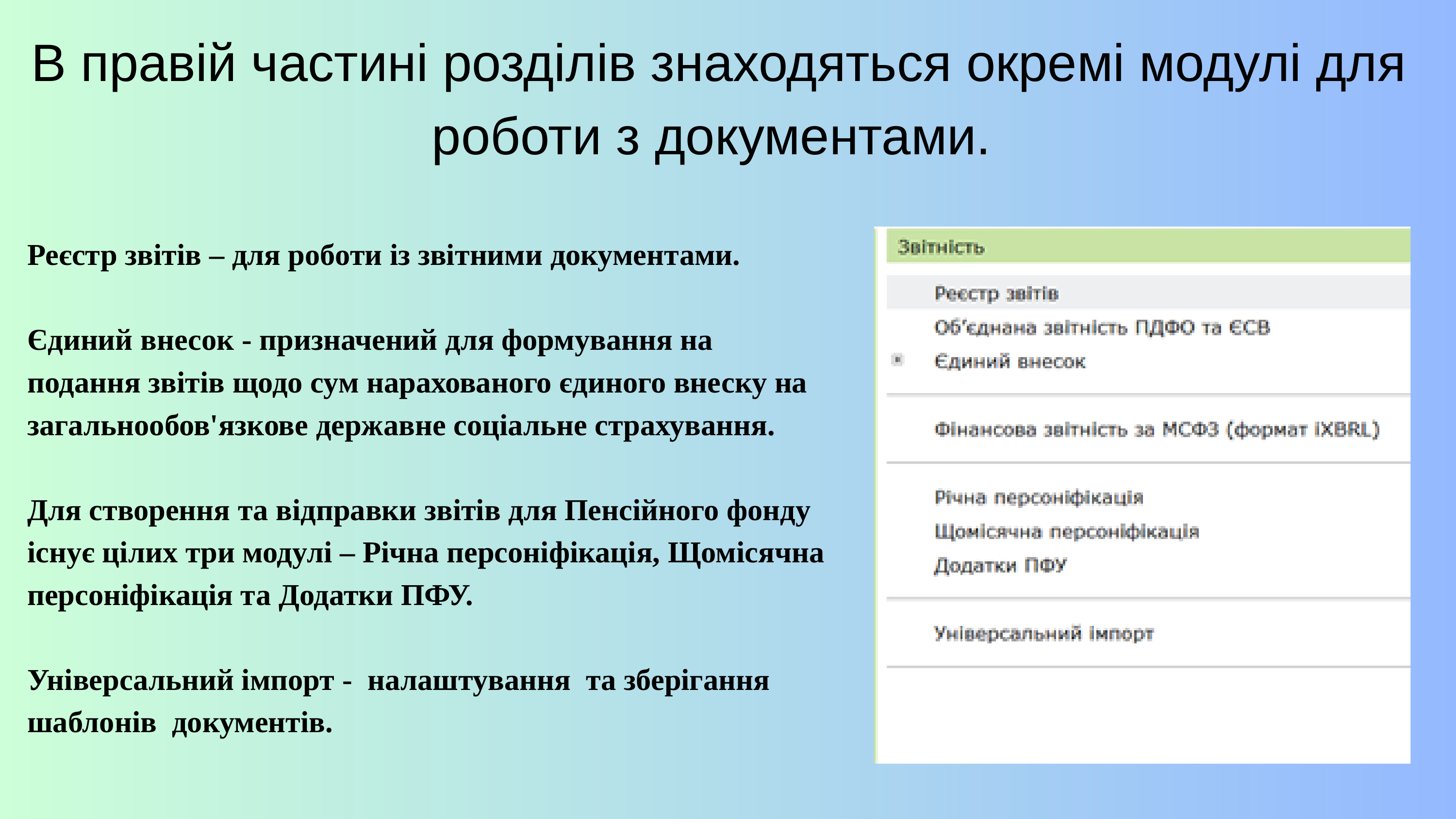

В правій частині розділів знаходяться окремі модулі для роботи з документами.

Реєстр звітів – для роботи із звітними документами.

Єдиний внесок - призначений для формування на подання звітів щодо сум нарахованого єдиного внеску на загальнообов'язкове державне соціальне страхування.

Для створення та відправки звітів для Пенсійного фонду існує цілих три модулі – Річна персоніфікація, Щомісячна персоніфікація та Додатки ПФУ.

Універсальний імпорт -  налаштування  та зберігання шаблонів  документів.